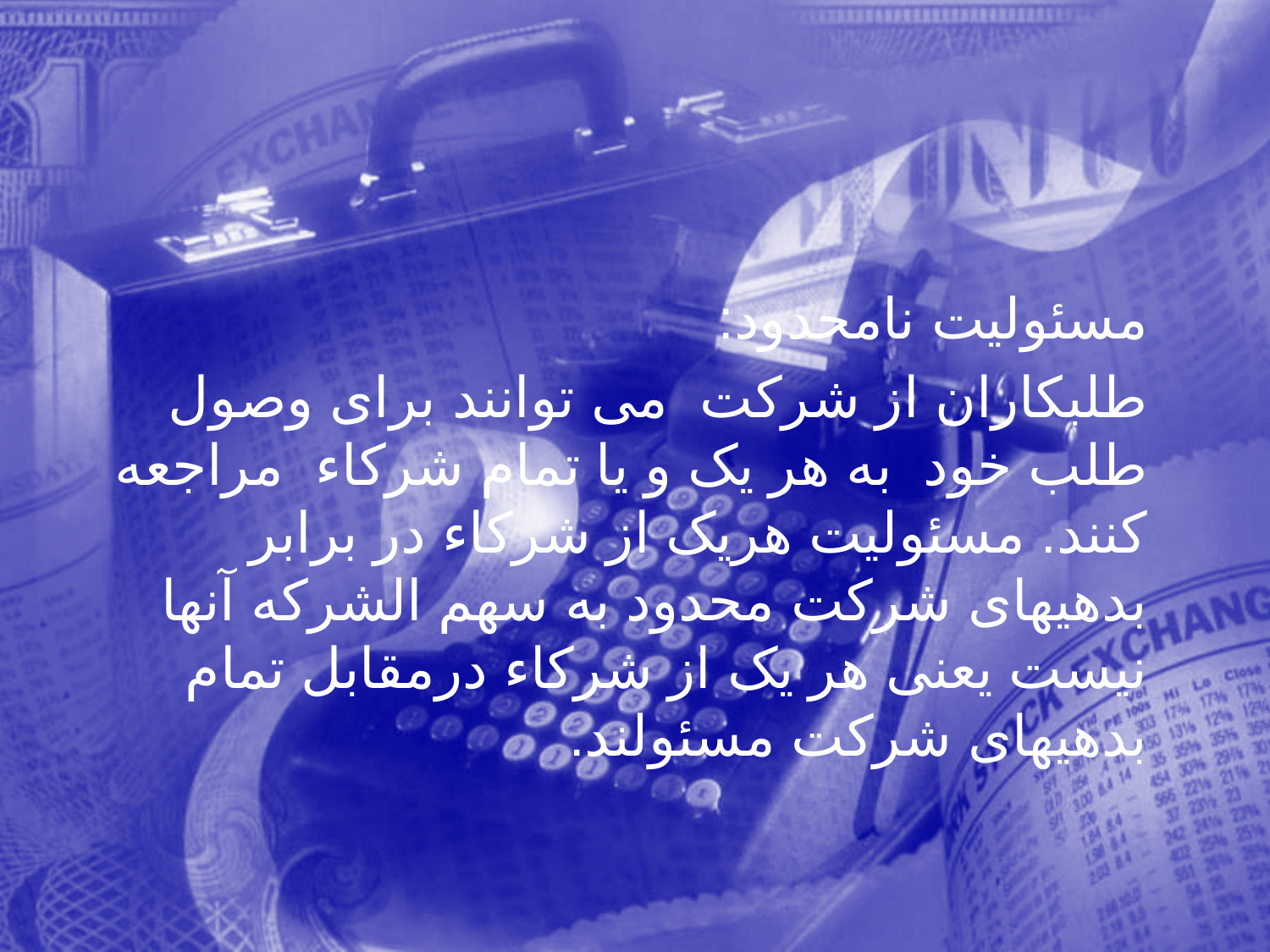

مسئوليت نامحدود:
   طلبكاران از شركت  می توانند برای وصول طلب خود  به هر يک و يا تمام شركاء  مراجعه كنند. مسئوليت هريک از شركاء در برابر بدهيهای شركت محدود به سهم الشركه آنها نيست يعنی هر يک از شركاء درمقابل تمام بدهيهای شركت مسئولند.
141